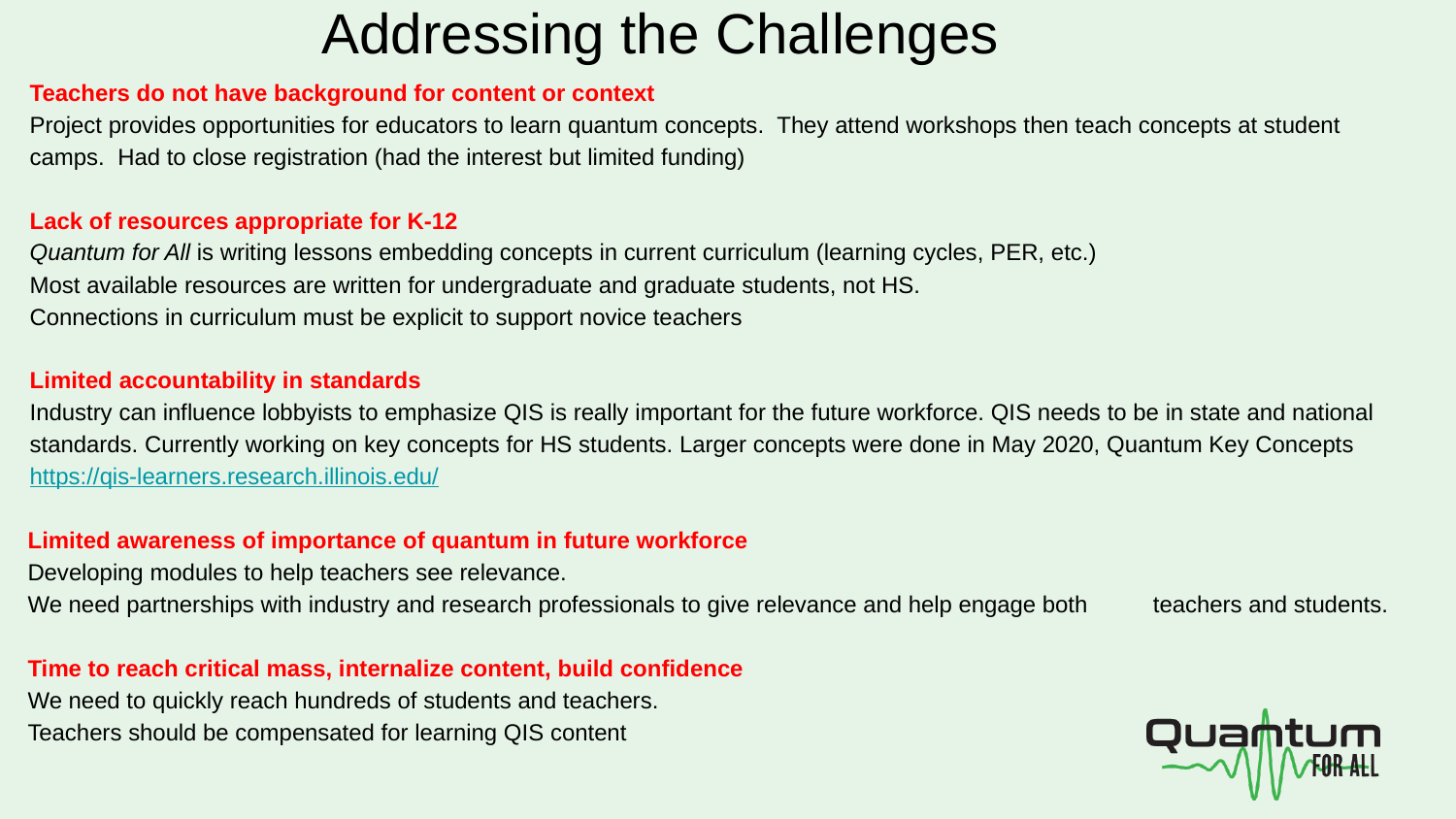

# Addressing the Challenges
Teachers do not have background for content or context
Project provides opportunities for educators to learn quantum concepts.  They attend workshops then teach concepts at student camps.  Had to close registration (had the interest but limited funding)

Lack of resources appropriate for K-12
Quantum for All is writing lessons embedding concepts in current curriculum (learning cycles, PER, etc.)
Most available resources are written for undergraduate and graduate students, not HS.
Connections in curriculum must be explicit to support novice teachers

Limited accountability in standards
Industry can influence lobbyists to emphasize QIS is really important for the future workforce. QIS needs to be in state and national standards. Currently working on key concepts for HS students. Larger concepts were done in May 2020, Quantum Key Concepts https://qis-learners.research.illinois.edu/

  Limited awareness of importance of quantum in future workforce
  Developing modules to help teachers see relevance.
  We need partnerships with industry and research professionals to give relevance and help engage both   	teachers and students.

  Time to reach critical mass, internalize content, build confidence
  We need to quickly reach hundreds of students and teachers.
  Teachers should be compensated for learning QIS content